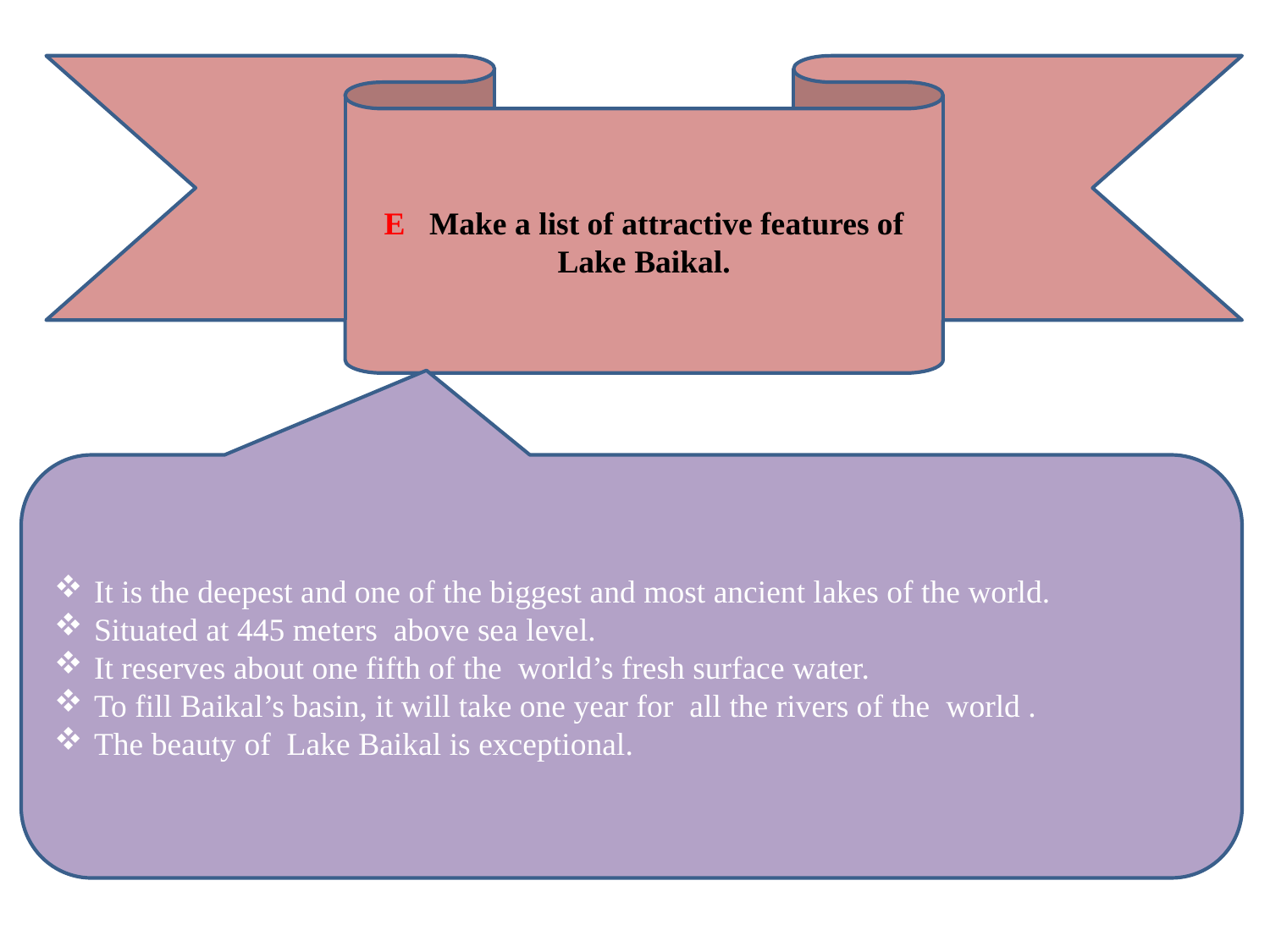

E   Make a list of attractive features of Lake Baikal.
It is the deepest and one of the biggest and most ancient lakes of the world.
Situated at 445 meters  above sea level.
It reserves about one fifth of the  world’s fresh surface water.
To fill Baikal’s basin, it will take one year for  all the rivers of the  world .
The beauty of  Lake Baikal is exceptional.